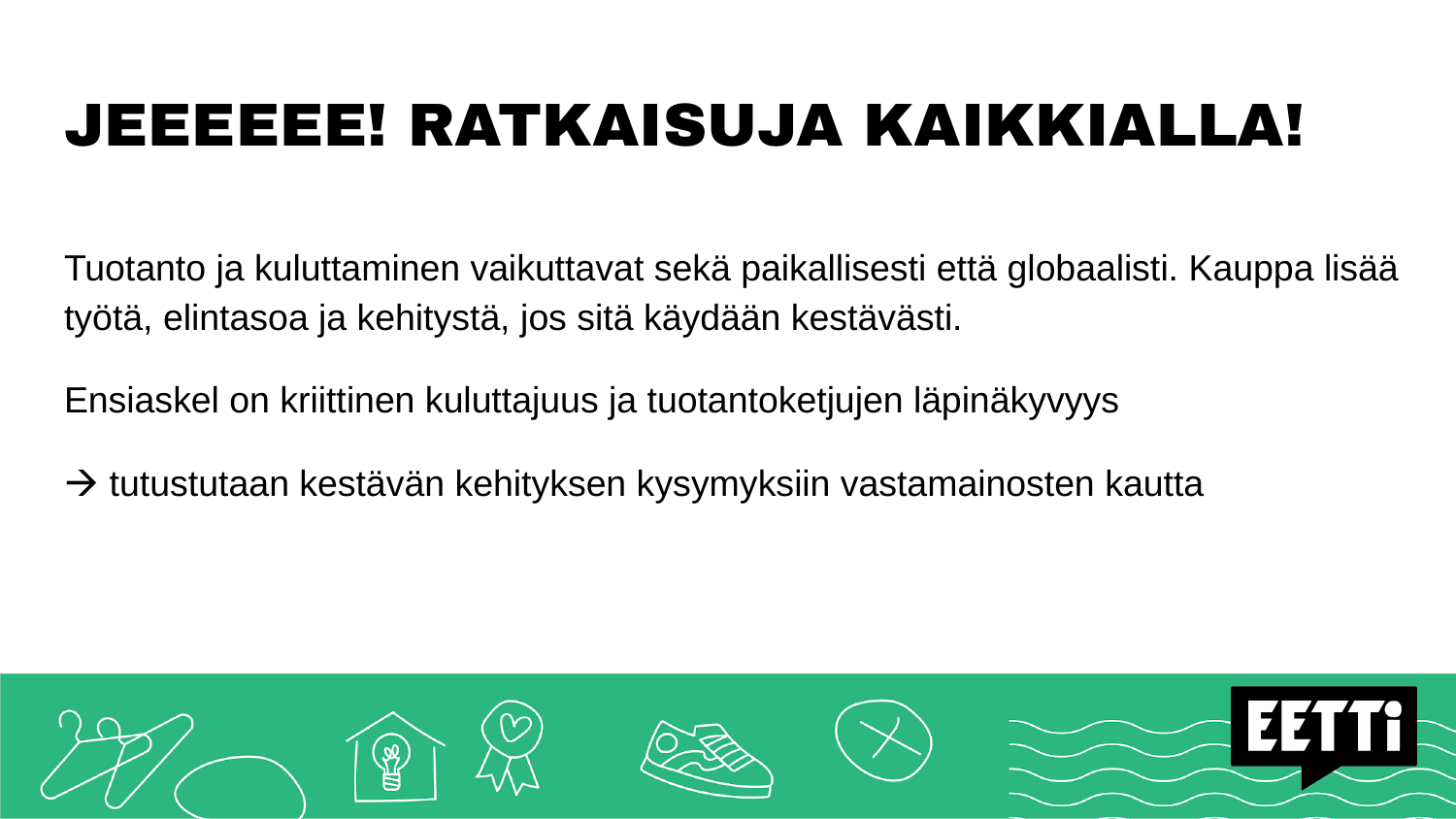

# JEEEEEE! RATKAISUJA KAIKKIALLA!

Tuotanto ja kuluttaminen vaikuttavat sekä paikallisesti että globaalisti. Kauppa lisää työtä, elintasoa ja kehitystä, jos sitä käydään kestävästi.
Ensiaskel on kriittinen kuluttajuus ja tuotantoketjujen läpinäkyvyys
🡪 tutustutaan kestävän kehityksen kysymyksiin vastamainosten kautta